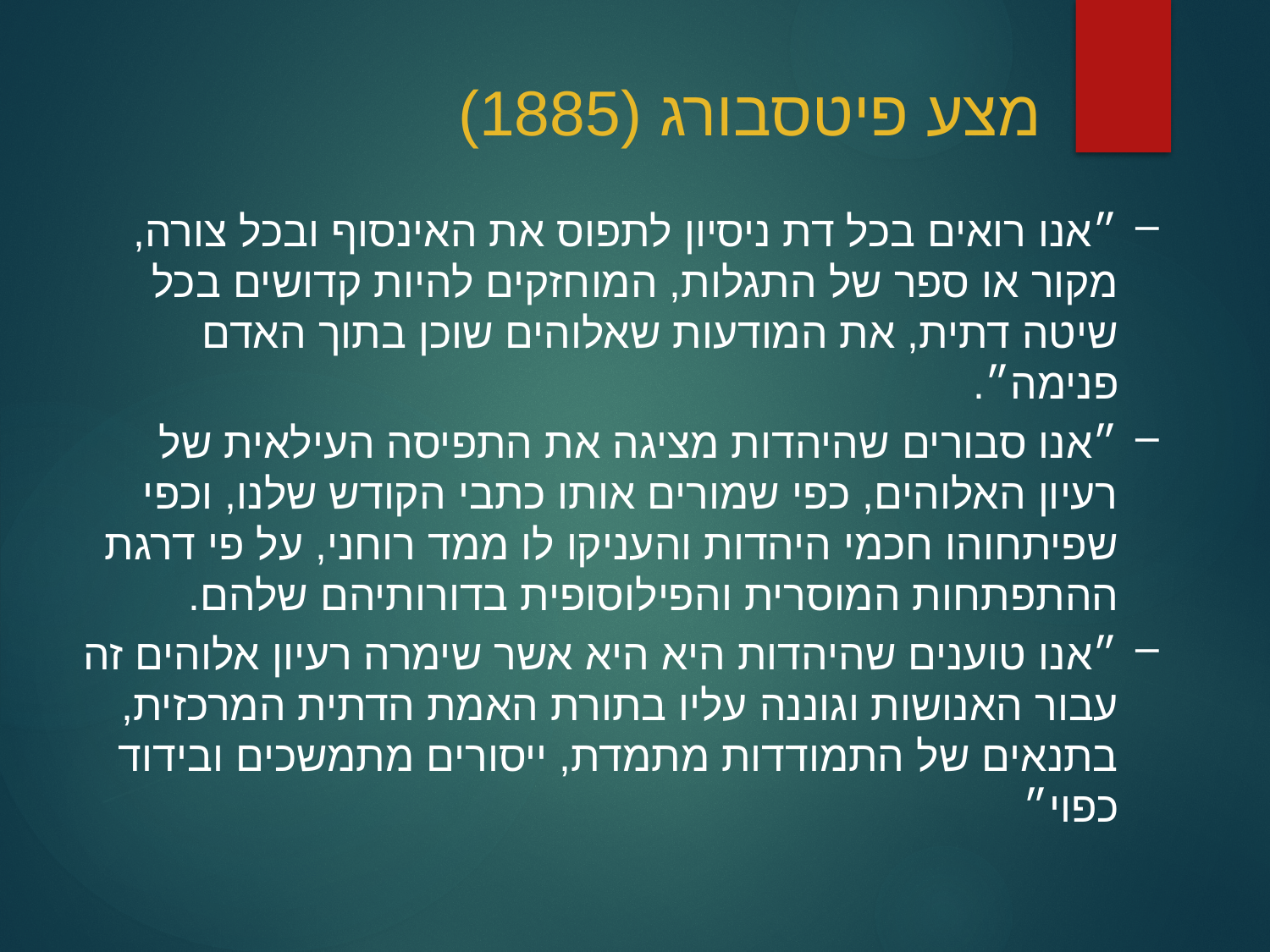

מצע פיטסבורג (1885)
״אנו רואים בכל דת ניסיון לתפוס את האינסוף ובכל צורה, מקור או ספר של התגלות, המוחזקים להיות קדושים בכל שיטה דתית, את המודעות שאלוהים שוכן בתוך האדם פנימה״.
״אנו סבורים שהיהדות מציגה את התפיסה העילאית של רעיון האלוהים, כפי שמורים אותו כתבי הקודש שלנו, וכפי שפיתחוהו חכמי היהדות והעניקו לו ממד רוחני, על פי דרגת ההתפתחות המוסרית והפילוסופית בדורותיהם שלהם.
״אנו טוענים שהיהדות היא היא אשר שימרה רעיון אלוהים זה עבור האנושות וגוננה עליו בתורת האמת הדתית המרכזית, בתנאים של התמודדות מתמדת, ייסורים מתמשכים ובידוד כפוי״